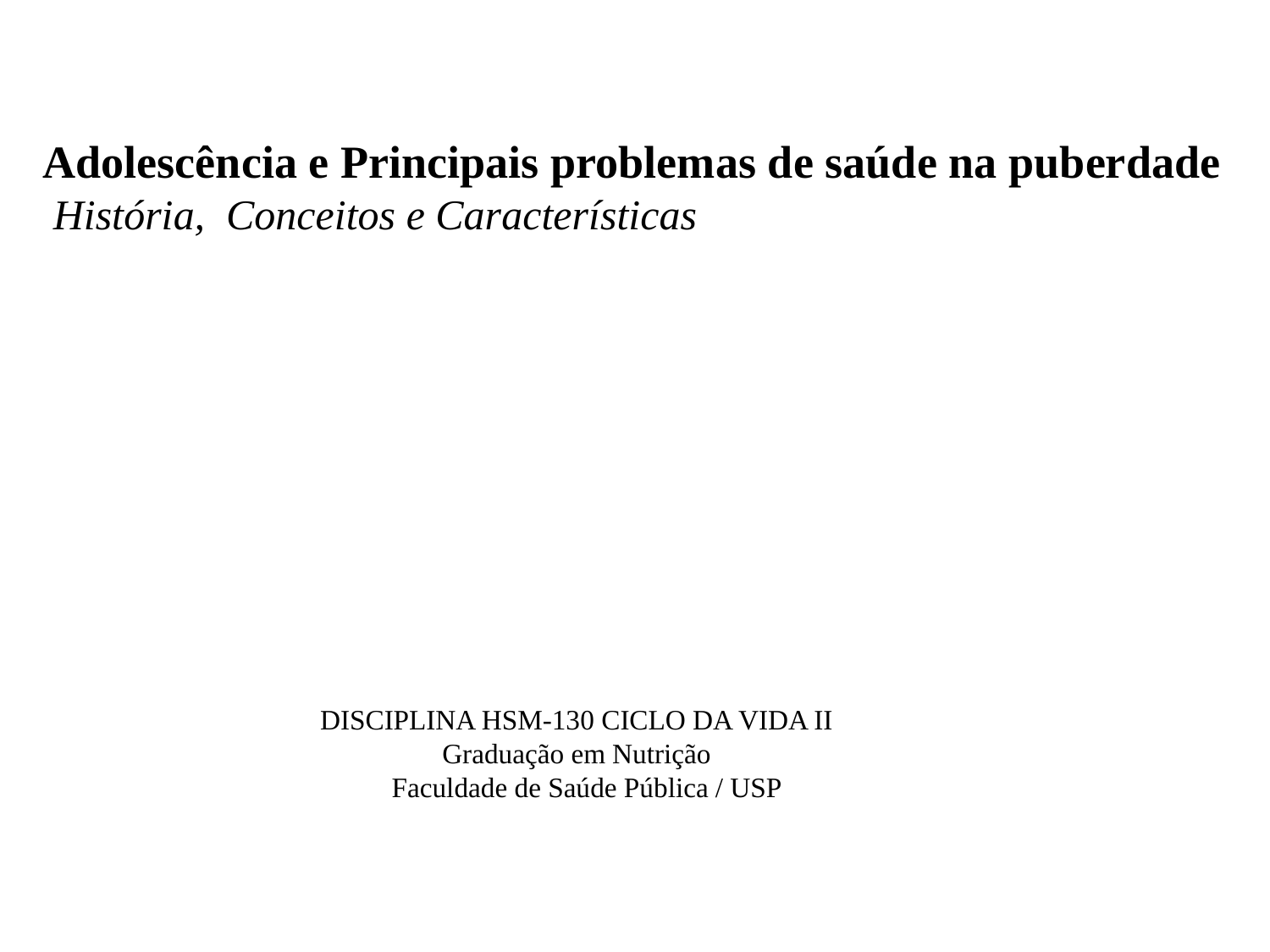

Adolescência e Principais problemas de saúde na puberdade
 História,  Conceitos e Características

DISCIPLINA HSM-130 CICLO DA VIDA II
Graduação em Nutrição
   Faculdade de Saúde Pública / USP